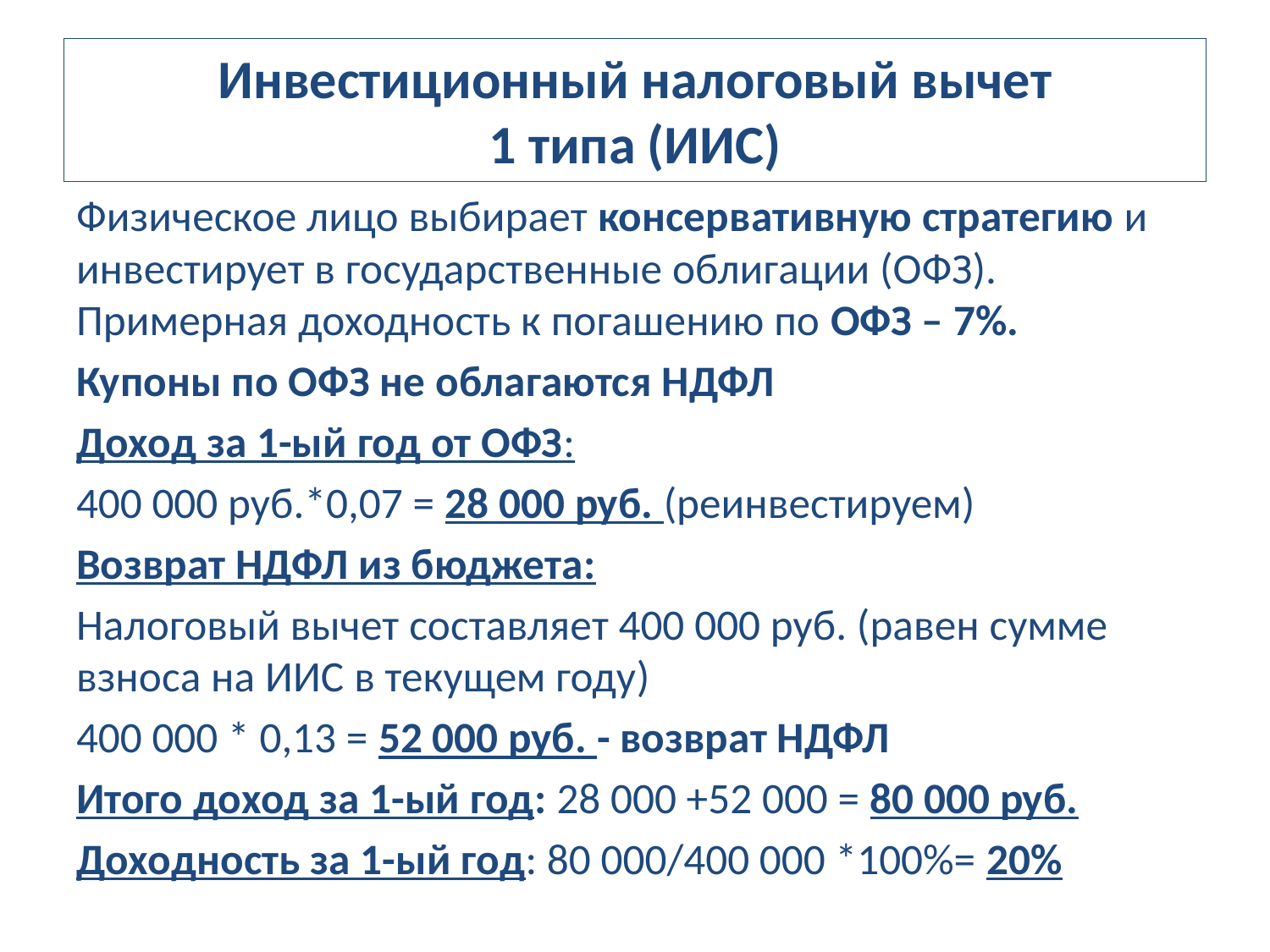

# Инвестиционный налоговый вычет 1 типа (ИИС)
Физическое лицо выбирает консервативную стратегию и инвестирует в государственные облигации (ОФЗ). Примерная доходность к погашению по ОФЗ – 7%.
Купоны по ОФЗ не облагаются НДФЛ
Доход за 1-ый год от ОФЗ:
400 000 руб.*0,07 = 28 000 руб. (реинвестируем)
Возврат НДФЛ из бюджета:
Налоговый вычет составляет 400 000 руб. (равен сумме взноса на ИИС в текущем году)
400 000 * 0,13 = 52 000 руб. - возврат НДФЛ
Итого доход за 1-ый год: 28 000 +52 000 = 80 000 руб.
Доходность за 1-ый год: 80 000/400 000 *100%= 20%